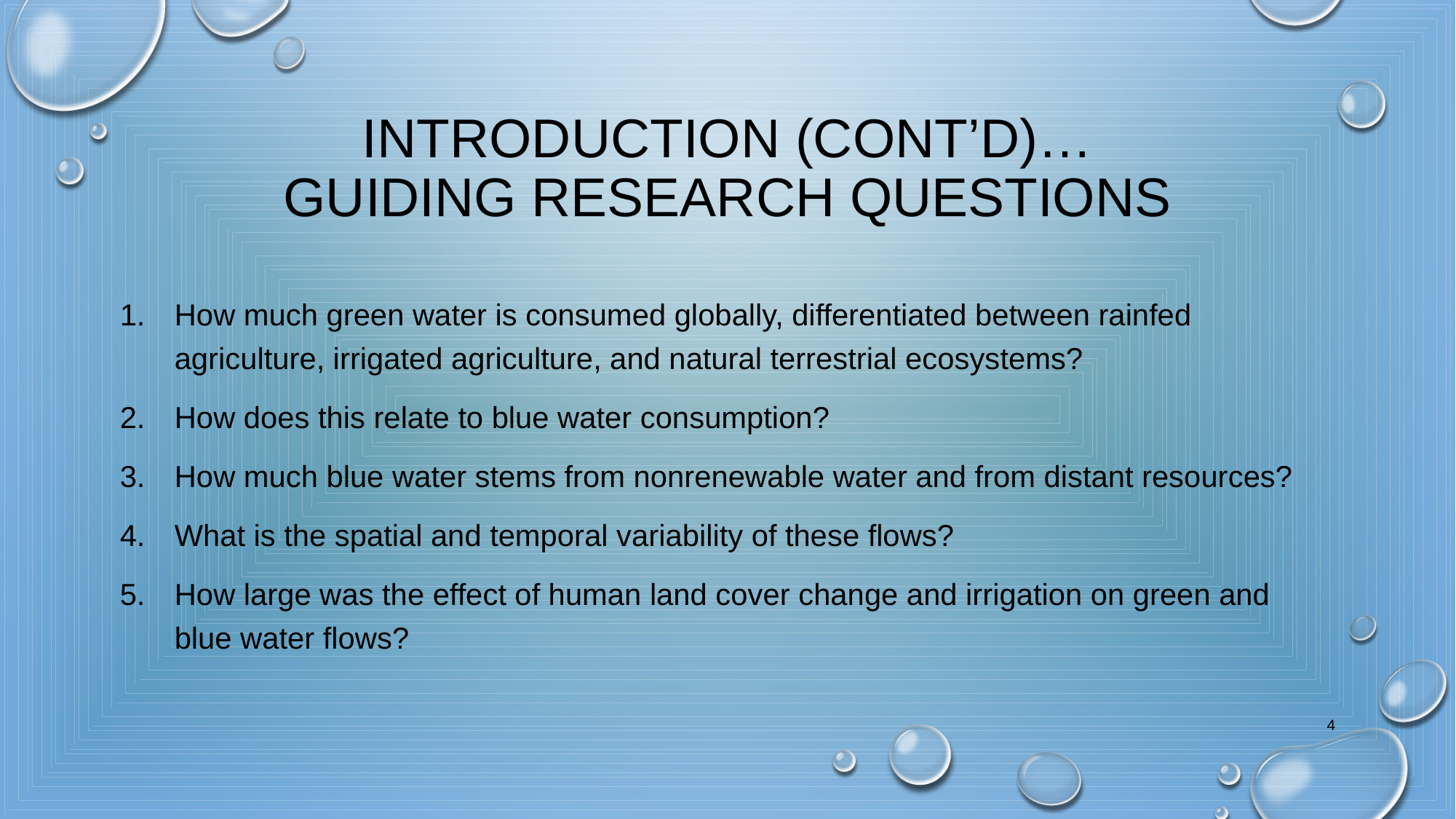

# Introduction (cont’d)… guiding research questions
How much green water is consumed globally, differentiated between rainfed agriculture, irrigated agriculture, and natural terrestrial ecosystems?
How does this relate to blue water consumption?
How much blue water stems from nonrenewable water and from distant resources?
What is the spatial and temporal variability of these flows?
How large was the effect of human land cover change and irrigation on green and blue water flows?
4